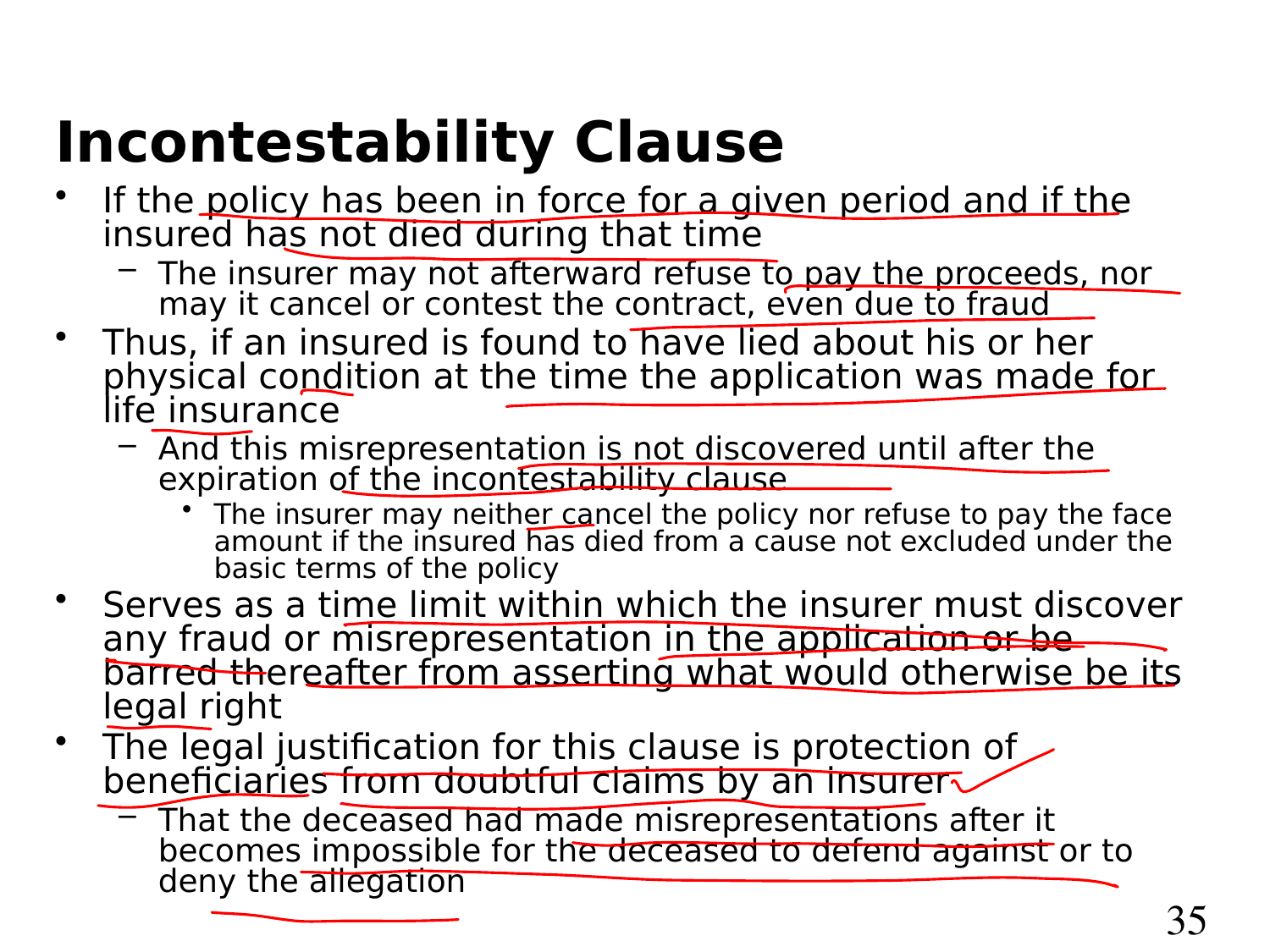

# Incontestability Clause
If the policy has been in force for a given period and if the insured has not died during that time
The insurer may not afterward refuse to pay the proceeds, nor may it cancel or contest the contract, even due to fraud
Thus, if an insured is found to have lied about his or her physical condition at the time the application was made for life insurance
And this misrepresentation is not discovered until after the expiration of the incontestability clause
The insurer may neither cancel the policy nor refuse to pay the face amount if the insured has died from a cause not excluded under the basic terms of the policy
Serves as a time limit within which the insurer must discover any fraud or misrepresentation in the application or be barred thereafter from asserting what would otherwise be its legal right
The legal justification for this clause is protection of beneficiaries from doubtful claims by an insurer
That the deceased had made misrepresentations after it becomes impossible for the deceased to defend against or to deny the allegation
35